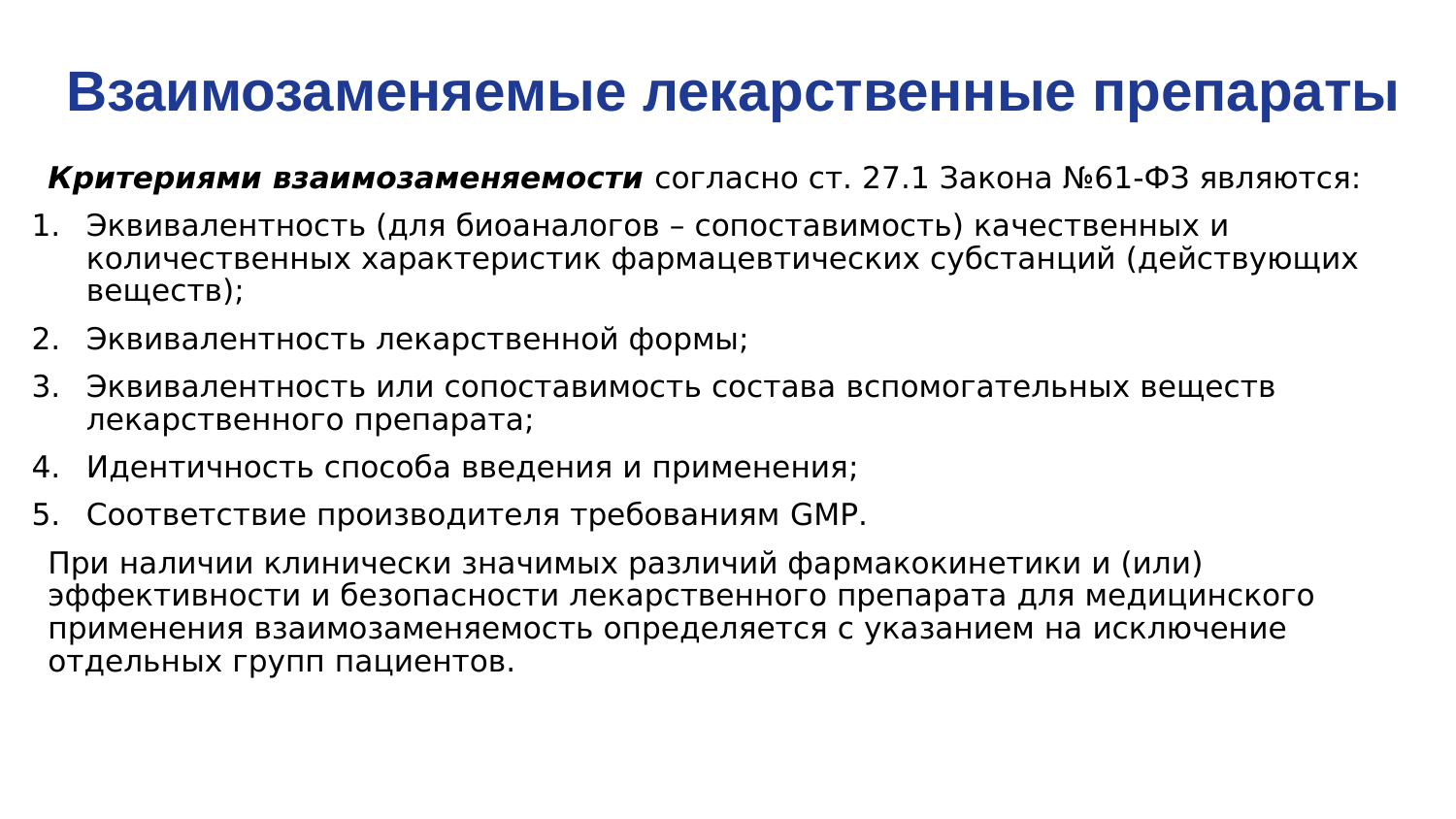

# Взаимозаменяемые лекарственные препараты
Критериями взаимозаменяемости согласно ст. 27.1 Закона №61-ФЗ являются:
Эквивалентность (для биоаналогов – сопоставимость) качественных и количественных характеристик фармацевтических субстанций (действующих веществ);
Эквивалентность лекарственной формы;
Эквивалентность или сопоставимость состава вспомогательных веществ лекарственного препарата;
Идентичность способа введения и применения;
Соответствие производителя требованиям GMP.
При наличии клинически значимых различий фармакокинетики и (или) эффективности и безопасности лекарственного препарата для медицинского применения взаимозаменяемость определяется с указанием на исключение отдельных групп пациентов.